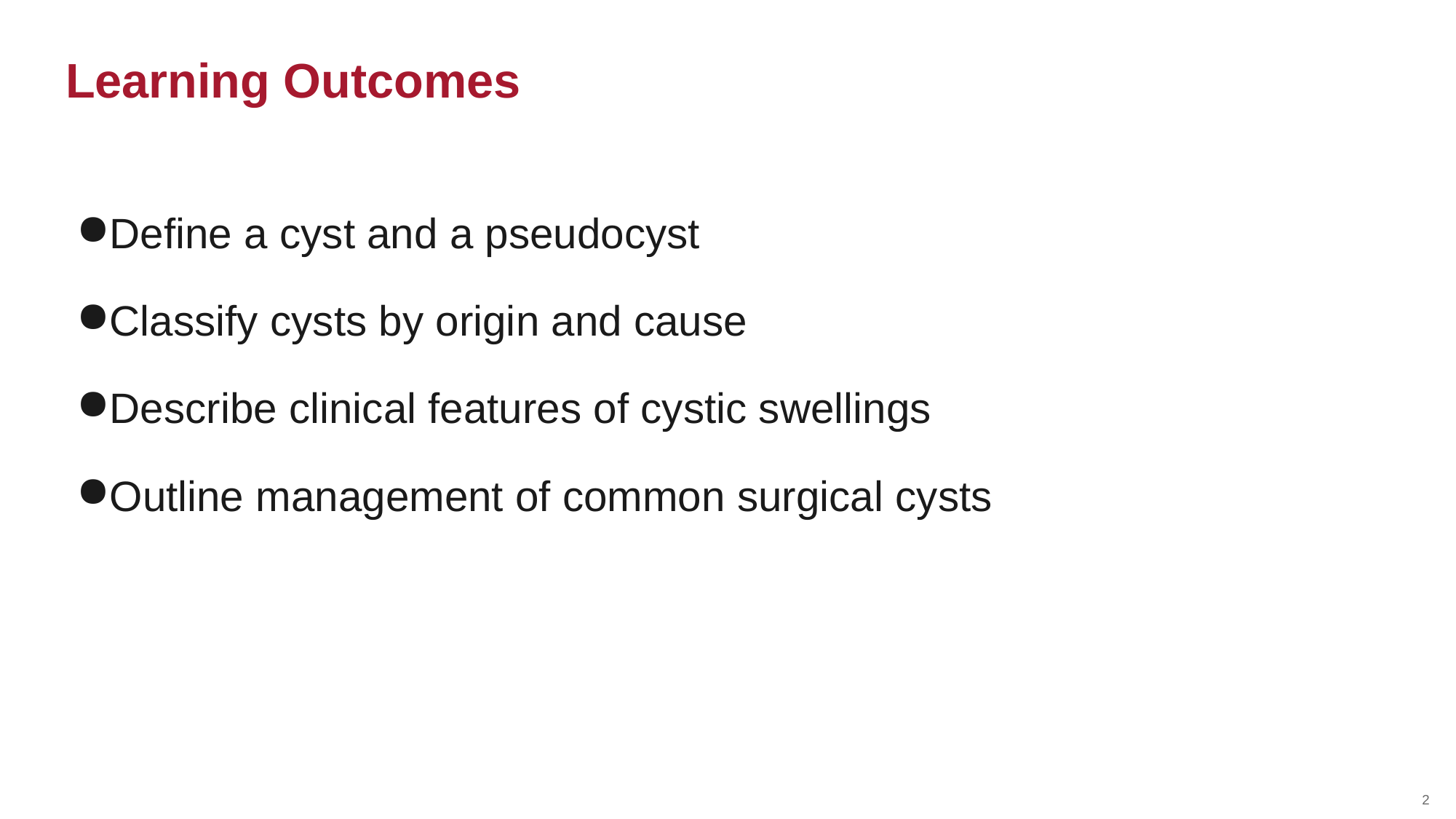

Learning Outcomes
Define a cyst and a pseudocyst
Classify cysts by origin and cause
Describe clinical features of cystic swellings
Outline management of common surgical cysts
2